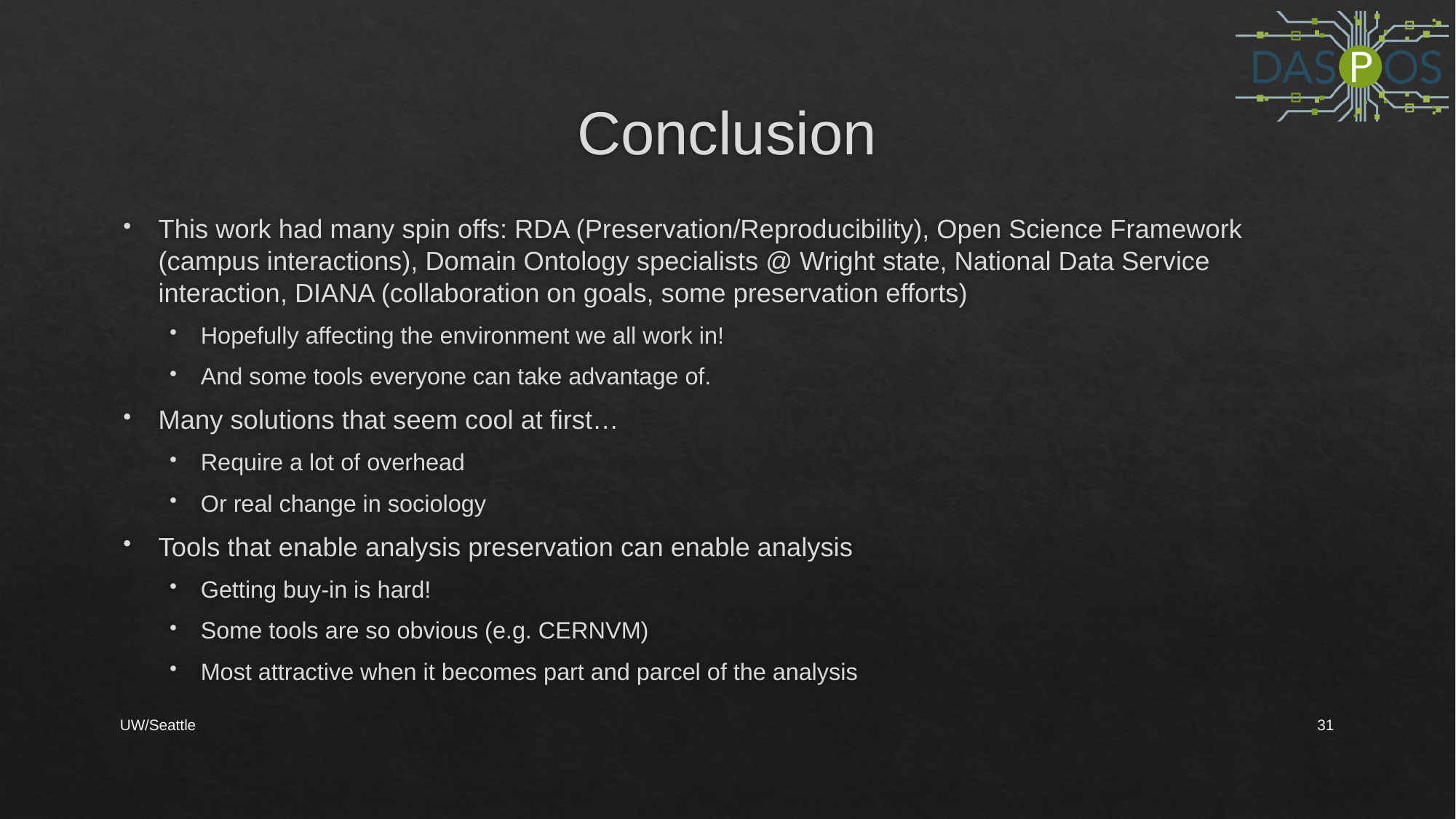

# Conclusion
This work had many spin offs: RDA (Preservation/Reproducibility), Open Science Framework (campus interactions), Domain Ontology specialists @ Wright state, National Data Service interaction, DIANA (collaboration on goals, some preservation efforts)
Hopefully affecting the environment we all work in!
And some tools everyone can take advantage of.
Many solutions that seem cool at first…
Require a lot of overhead
Or real change in sociology
Tools that enable analysis preservation can enable analysis
Getting buy-in is hard!
Some tools are so obvious (e.g. CERNVM)
Most attractive when it becomes part and parcel of the analysis
UW/Seattle
31